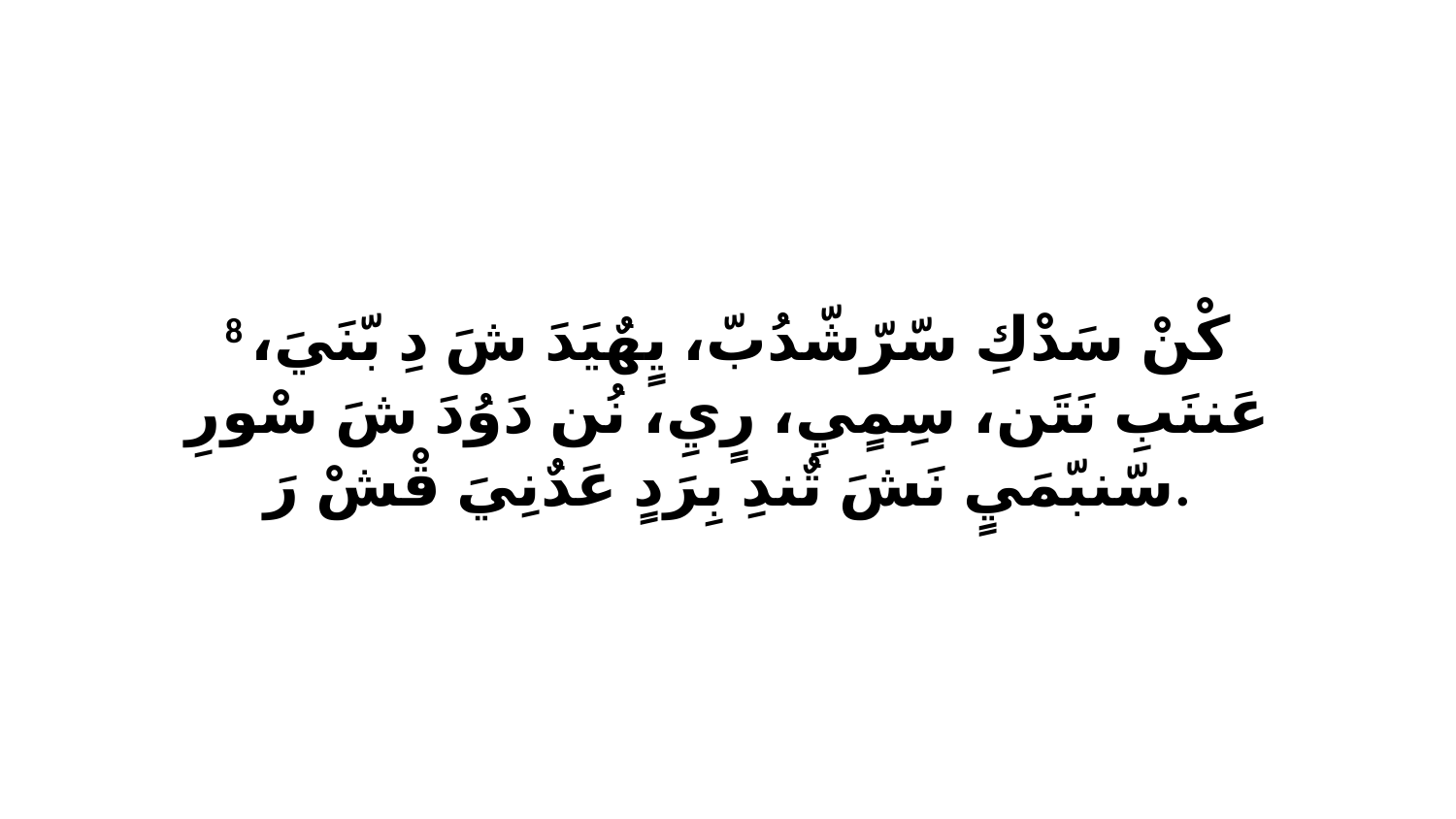

8 كْنْ سَدْكِ سّرّشّدُبّ، يٍهٌيَدَ شَ دِ بّنَيَ، عَننَبِ نَتَن، سِمٍيِ، رٍيِ، نُن دَوُدَ شَ سْورِ سّنبّمَيٍ نَشَ تٌندِ بِرَدٍ عَدٌنِيَ قْشْ رَ.